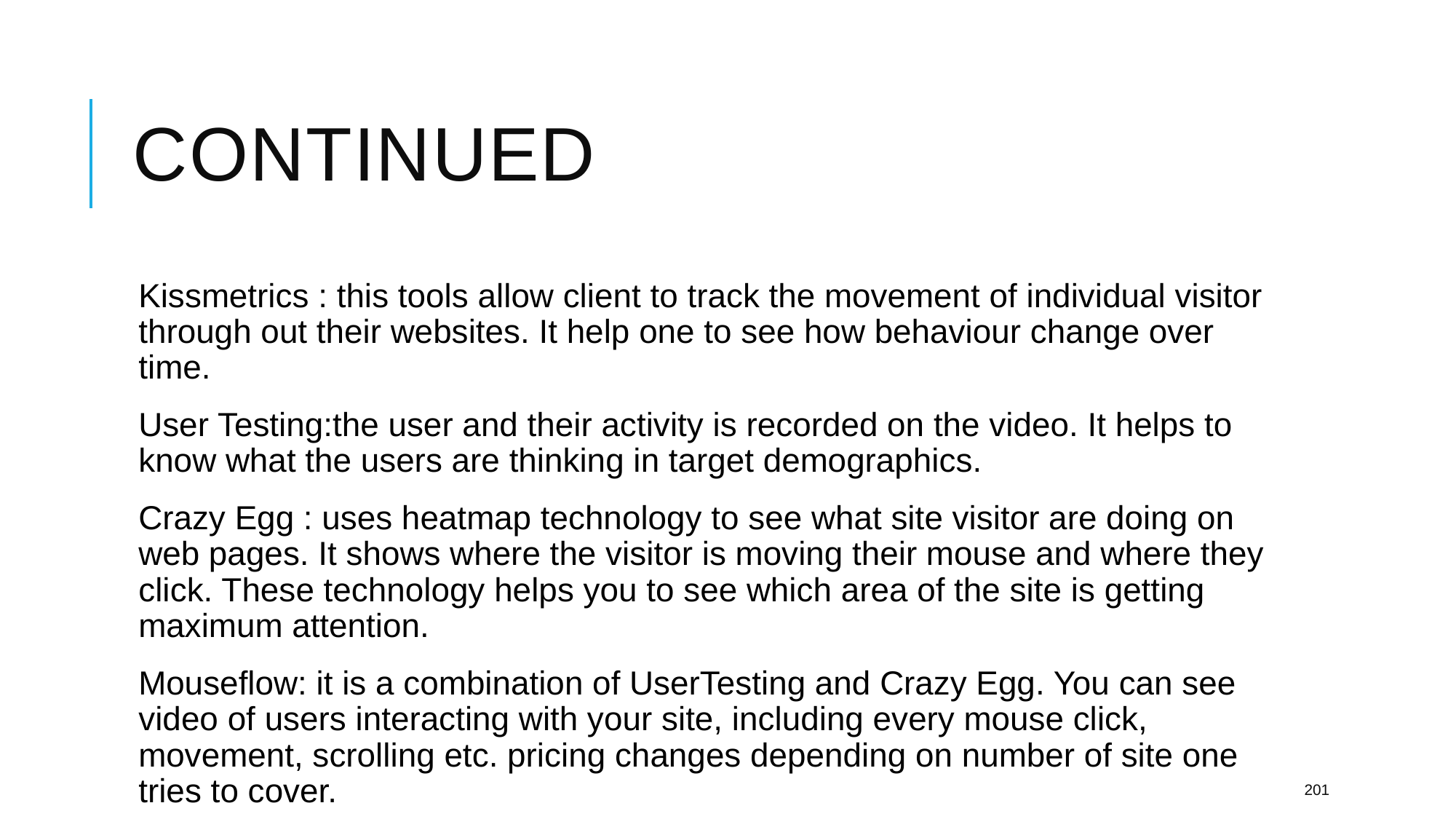

# continued
Kissmetrics : this tools allow client to track the movement of individual visitor through out their websites. It help one to see how behaviour change over time.
User Testing:the user and their activity is recorded on the video. It helps to know what the users are thinking in target demographics.
Crazy Egg : uses heatmap technology to see what site visitor are doing on web pages. It shows where the visitor is moving their mouse and where they click. These technology helps you to see which area of the site is getting maximum attention.
Mouseflow: it is a combination of UserTesting and Crazy Egg. You can see video of users interacting with your site, including every mouse click, movement, scrolling etc. pricing changes depending on number of site one tries to cover.
201